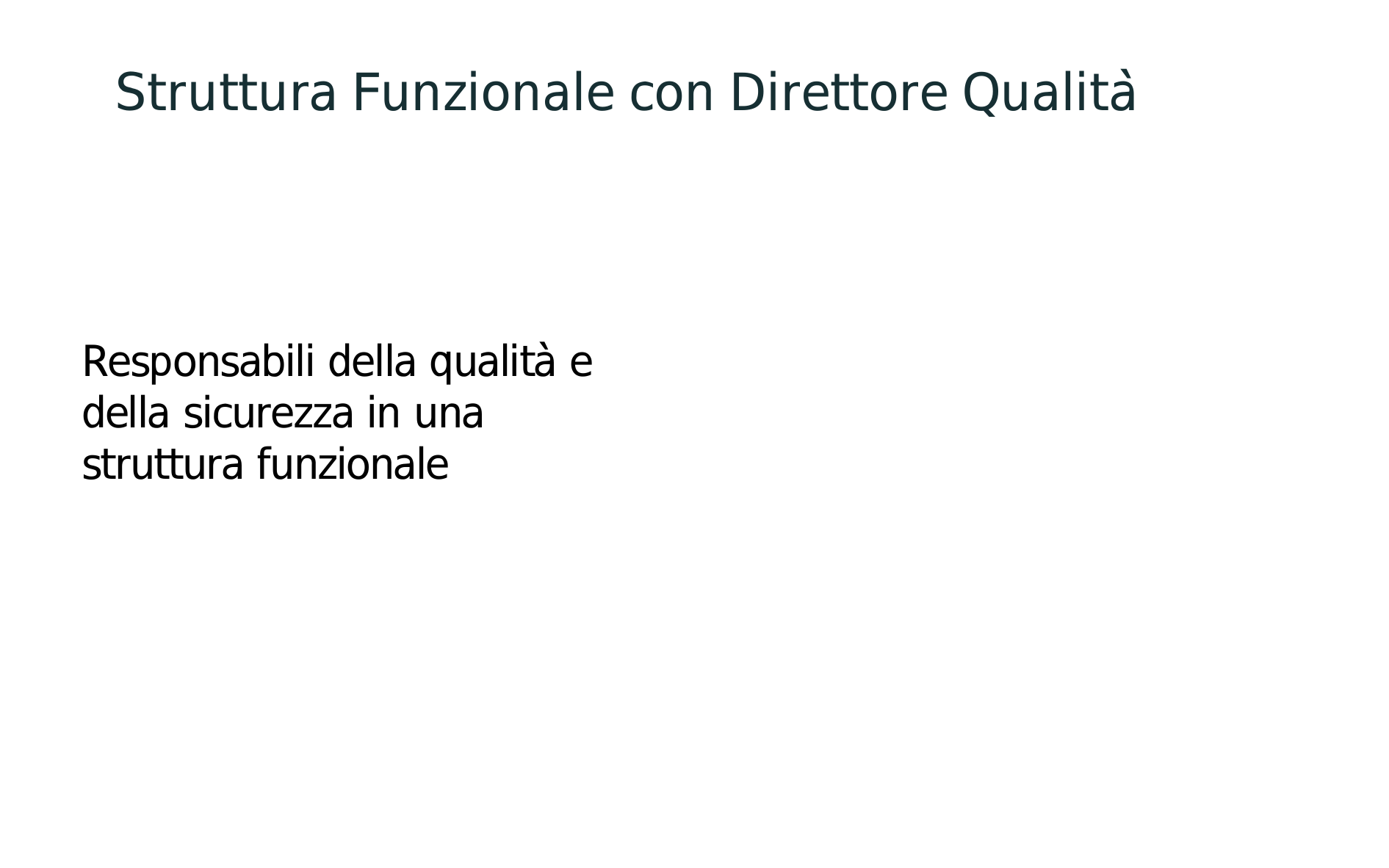

# Struttura Funzionale con Direttore Qualità
Direzione Generale
Marketing e vendite
Produzione
Ricerca e sviluppo
Direttore della
qualità
Personale
Responsabile della
sicurezza
Amministrazione

Responsabili della qualità e della sicurezza in una struttura funzionale